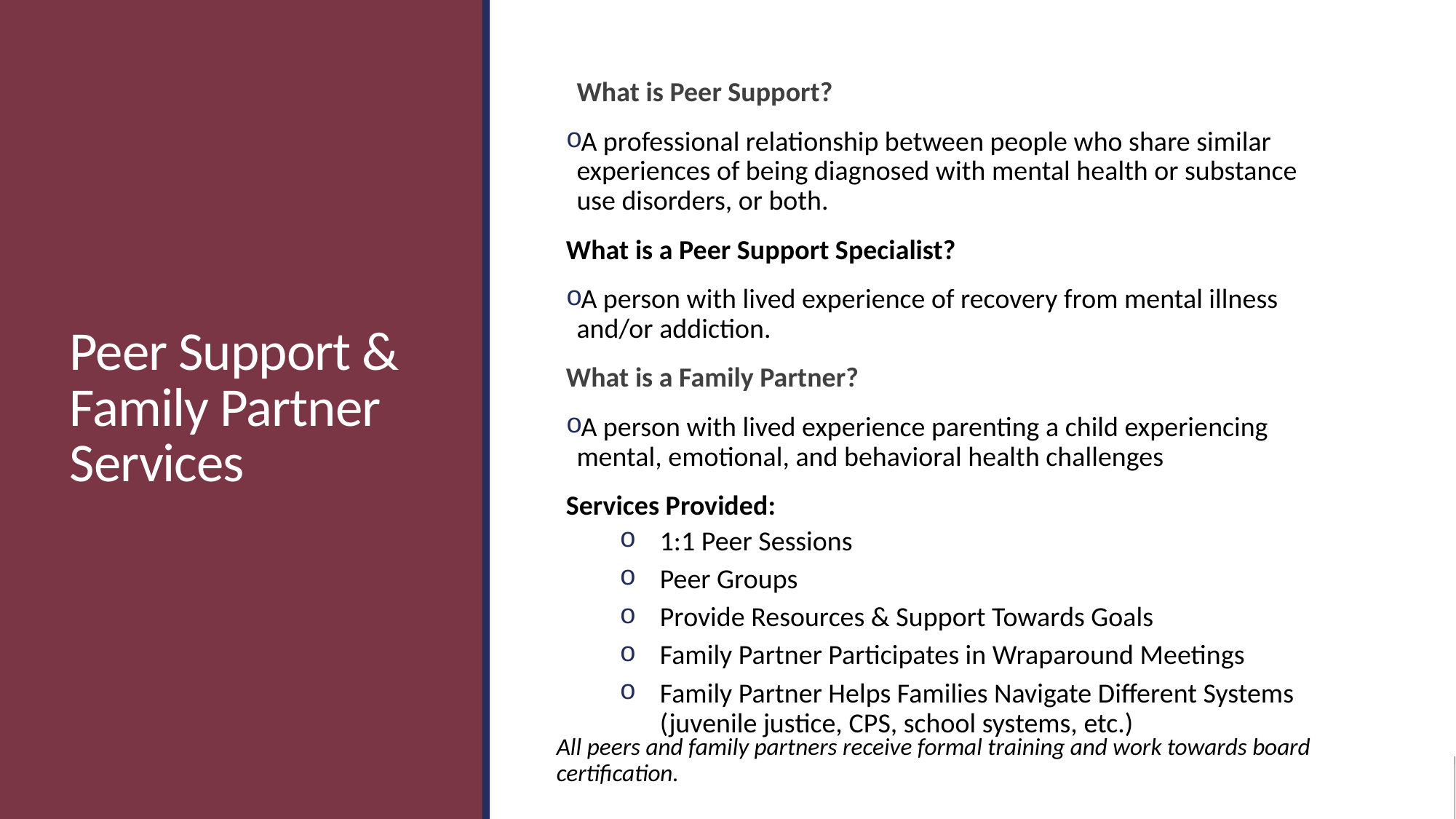

# Peer Support & Family Partner  Services
What is Peer Support?
A professional relationship between people who share similar experiences of being diagnosed with mental health or substance use disorders, or both.
What is a Peer Support Specialist?
A person with lived experience of recovery from mental illness and/or addiction.
What is a Family Partner?
A person with lived experience parenting a child experiencing mental, emotional, and behavioral health challenges
Services Provided:
1:1 Peer Sessions
Peer Groups
Provide Resources & Support Towards Goals
Family Partner Participates in Wraparound Meetings
Family Partner Helps Families Navigate Different Systems (juvenile justice, CPS, school systems, etc.)

All peers and family partners receive formal training and work towards board certification.